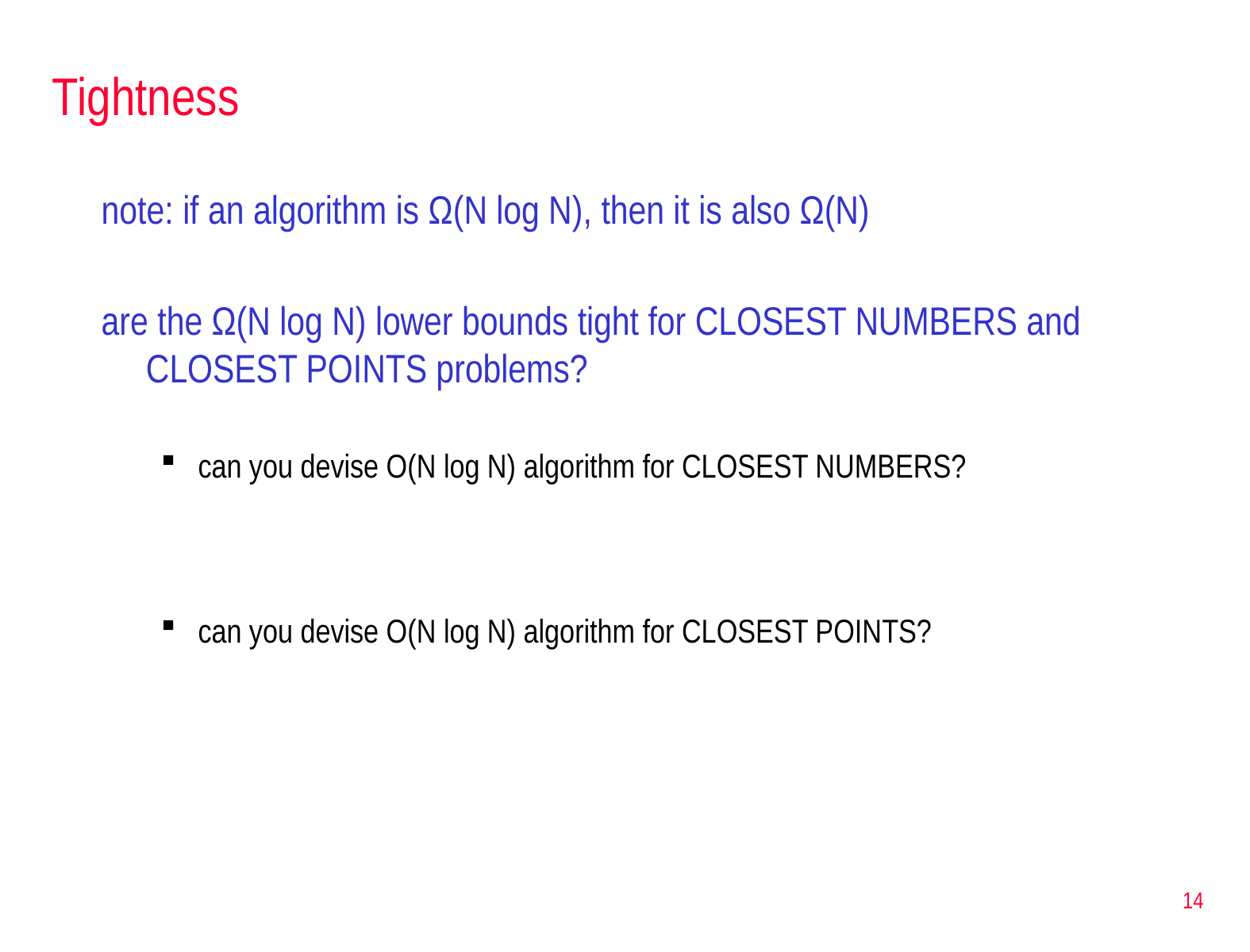

# Tightness
note: if an algorithm is Ω(N log N), then it is also Ω(N)

are the Ω(N log N) lower bounds tight for CLOSEST NUMBERS and CLOSEST POINTS problems?

can you devise O(N log N) algorithm for CLOSEST NUMBERS?

can you devise O(N log N) algorithm for CLOSEST POINTS?

14